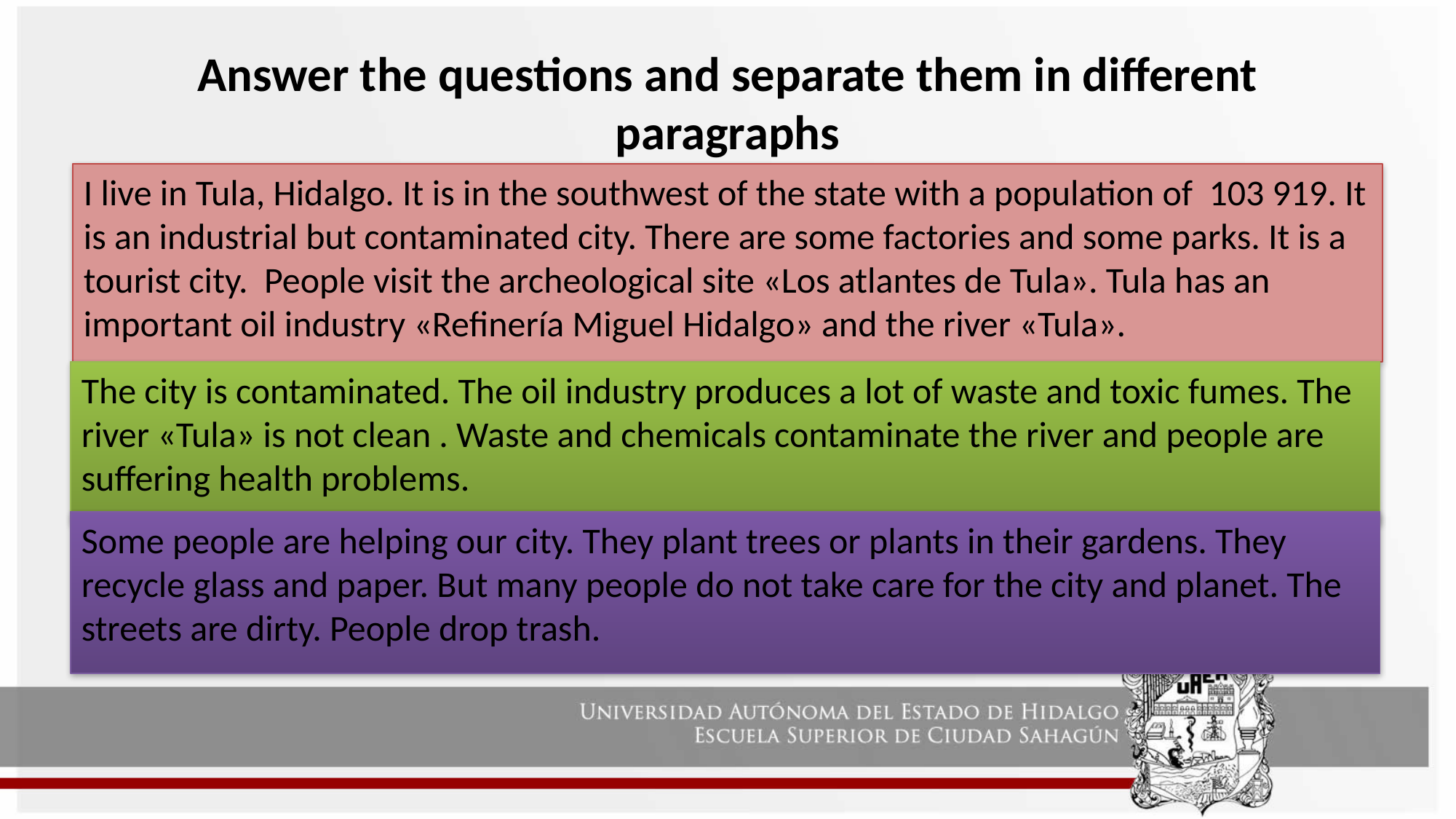

# Answer the questions and separate them in different paragraphs
I live in Tula, Hidalgo. It is in the southwest of the state with a population of  103 919. It is an industrial but contaminated city. There are some factories and some parks. It is a tourist city.  People visit the archeological site «Los atlantes de Tula». Tula has an important oil industry «Refinería Miguel Hidalgo» and the river «Tula».

The city is contaminated. The oil industry produces a lot of waste and toxic fumes. The river «Tula» is not clean . Waste and chemicals contaminate the river and people are suffering health problems.

Some people are helping our city. They plant trees or plants in their gardens. They recycle glass and paper. But many people do not take care for the city and planet. The streets are dirty. People drop trash.